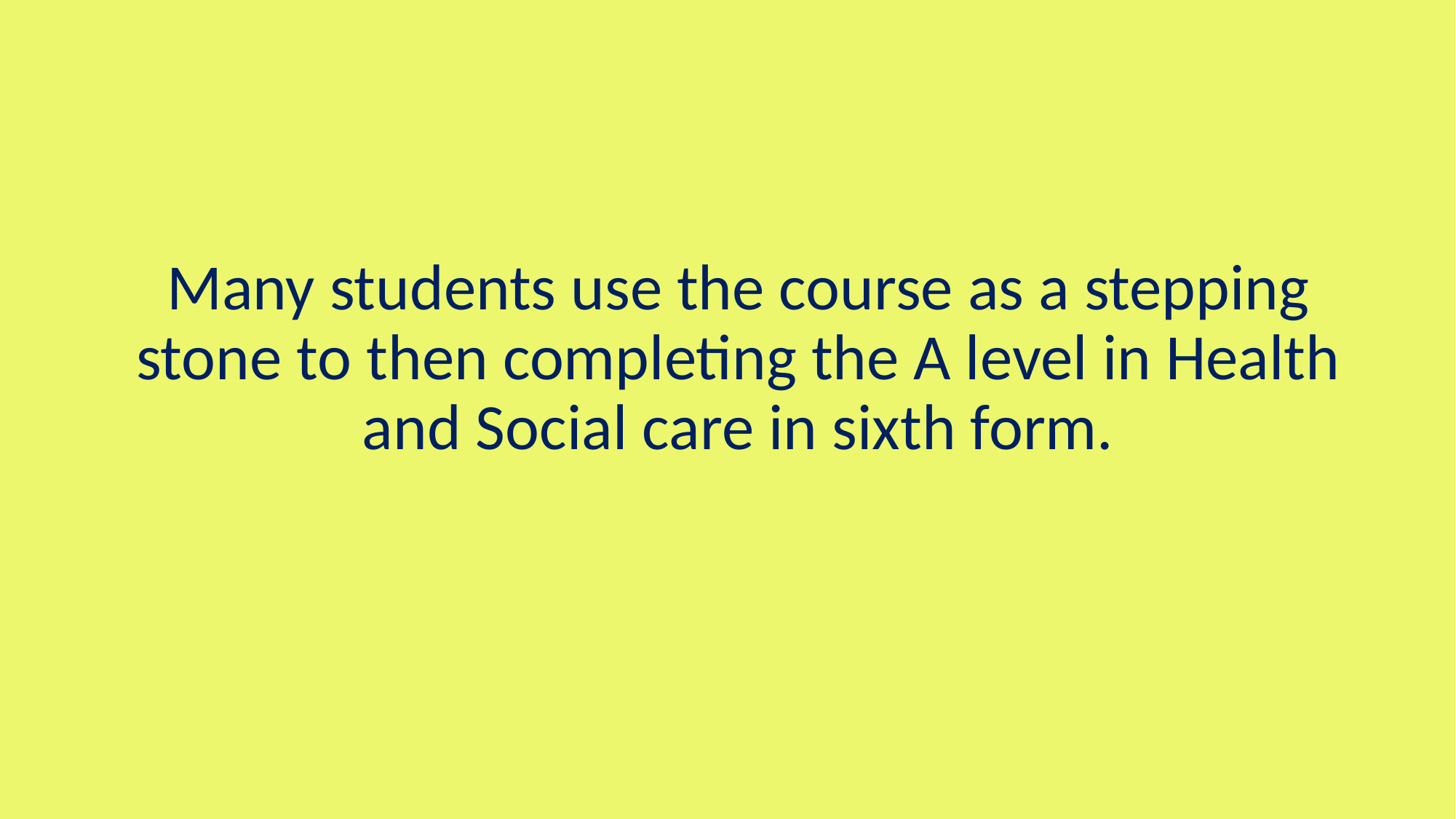

# Many students use the course as a stepping stone to then completing the A level in Health and Social care in sixth form.